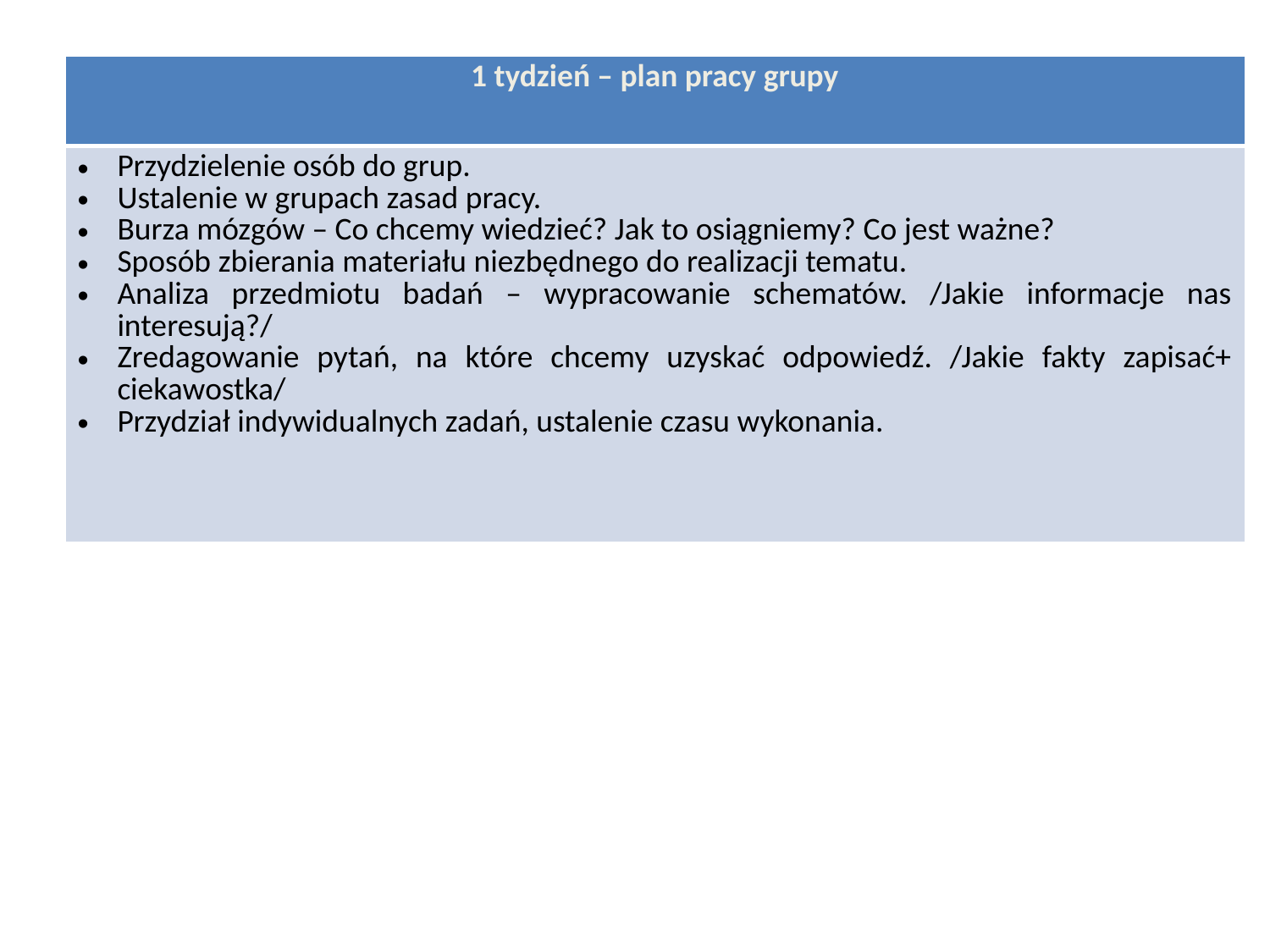

| 1 tydzień – plan pracy grupy |
| --- |
| Przydzielenie osób do grup. Ustalenie w grupach zasad pracy. Burza mózgów – Co chcemy wiedzieć? Jak to osiągniemy? Co jest ważne? Sposób zbierania materiału niezbędnego do realizacji tematu. Analiza przedmiotu badań – wypracowanie schematów. /Jakie informacje nas interesują?/ Zredagowanie pytań, na które chcemy uzyskać odpowiedź. /Jakie fakty zapisać+ ciekawostka/ Przydział indywidualnych zadań, ustalenie czasu wykonania. |